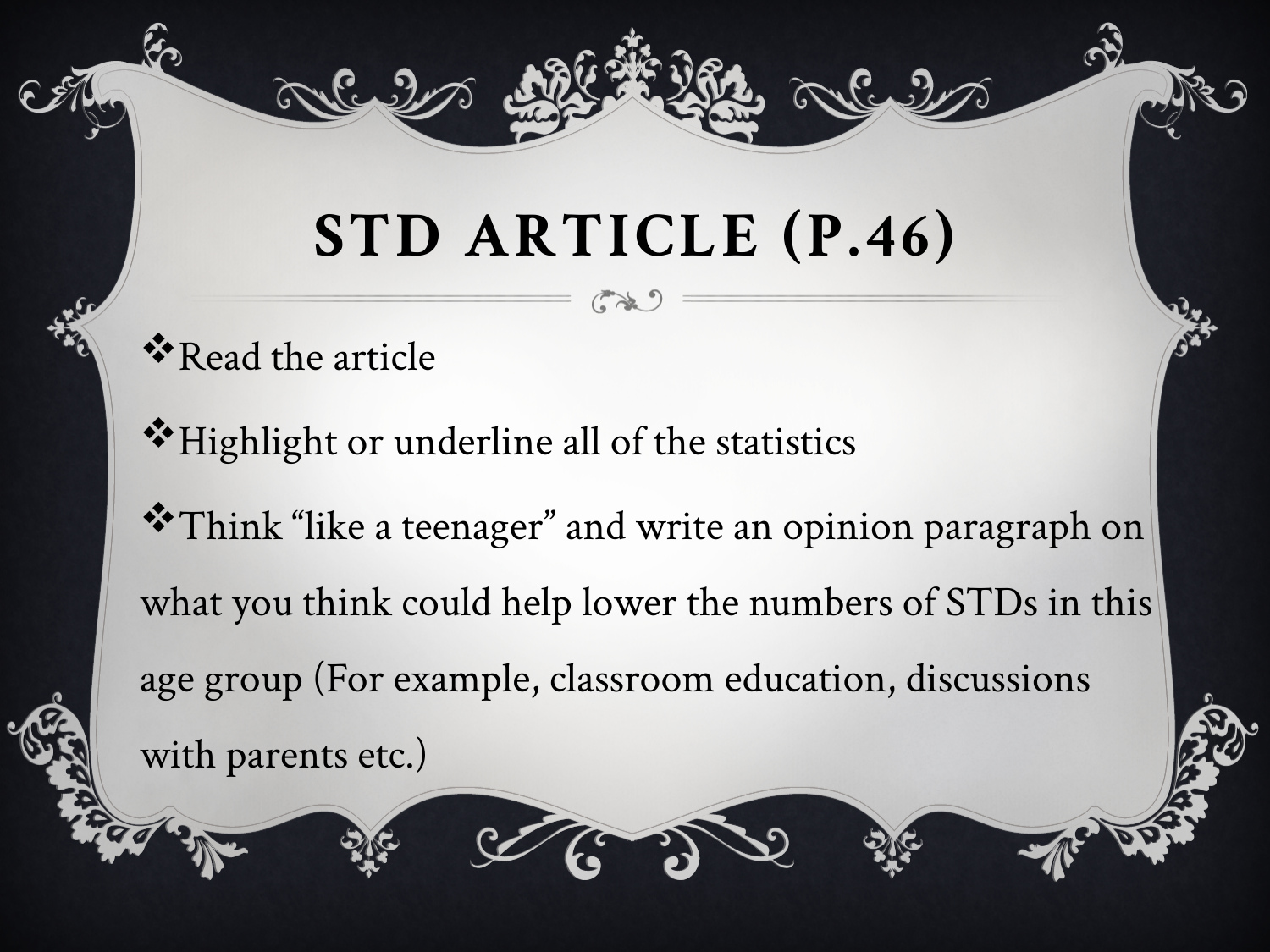

# STD Article (p.46)
Read the article
Highlight or underline all of the statistics
Think “like a teenager” and write an opinion paragraph on what you think could help lower the numbers of STDs in this age group (For example, classroom education, discussions with parents etc.)